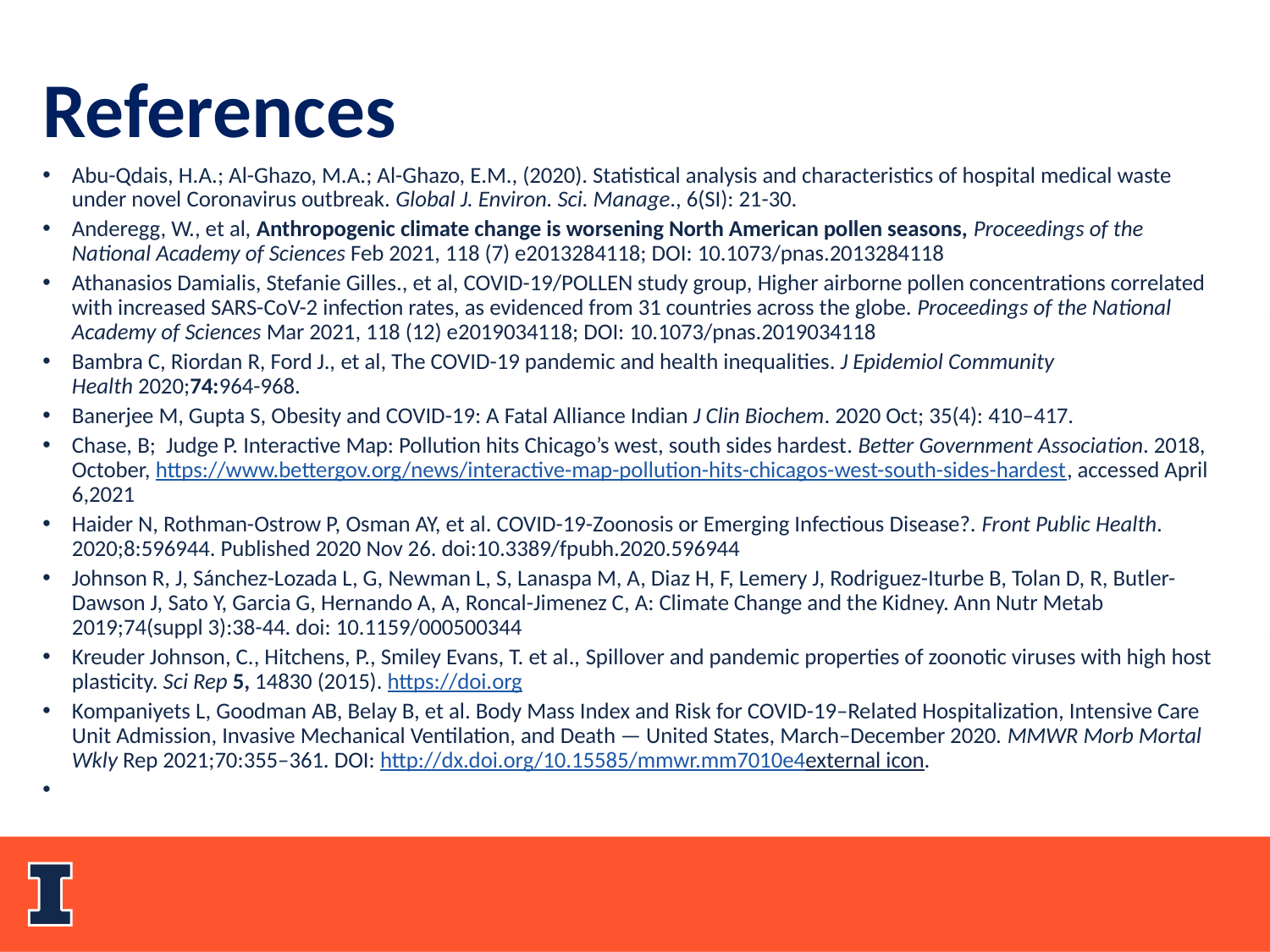

References
Abu-Qdais, H.A.; Al-Ghazo, M.A.; Al-Ghazo, E.M., (2020). Statistical analysis and characteristics of hospital medical waste under novel Coronavirus outbreak. Global J. Environ. Sci. Manage., 6(SI): 21-30.
Anderegg, W., et al, Anthropogenic climate change is worsening North American pollen seasons, Proceedings of the National Academy of Sciences Feb 2021, 118 (7) e2013284118; DOI: 10.1073/pnas.2013284118
Athanasios Damialis, Stefanie Gilles., et al, COVID-19/POLLEN study group, Higher airborne pollen concentrations correlated with increased SARS-CoV-2 infection rates, as evidenced from 31 countries across the globe. Proceedings of the National Academy of Sciences Mar 2021, 118 (12) e2019034118; DOI: 10.1073/pnas.2019034118
Bambra C, Riordan R, Ford J., et al, The COVID-19 pandemic and health inequalities. J Epidemiol Community Health 2020;74:964-968.
Banerjee M, Gupta S, Obesity and COVID-19: A Fatal Alliance Indian J Clin Biochem. 2020 Oct; 35(4): 410–417.
Chase, B;  Judge P. Interactive Map: Pollution hits Chicago’s west, south sides hardest. Better Government Association. 2018, October, https://www.bettergov.org/news/interactive-map-pollution-hits-chicagos-west-south-sides-hardest, accessed April 6,2021
Haider N, Rothman-Ostrow P, Osman AY, et al. COVID-19-Zoonosis or Emerging Infectious Disease?. Front Public Health. 2020;8:596944. Published 2020 Nov 26. doi:10.3389/fpubh.2020.596944
Johnson R, J, Sánchez-Lozada L, G, Newman L, S, Lanaspa M, A, Diaz H, F, Lemery J, Rodriguez-Iturbe B, Tolan D, R, Butler-Dawson J, Sato Y, Garcia G, Hernando A, A, Roncal-Jimenez C, A: Climate Change and the Kidney. Ann Nutr Metab 2019;74(suppl 3):38-44. doi: 10.1159/000500344
Kreuder Johnson, C., Hitchens, P., Smiley Evans, T. et al., Spillover and pandemic properties of zoonotic viruses with high host plasticity. Sci Rep 5, 14830 (2015). https://doi.org
Kompaniyets L, Goodman AB, Belay B, et al. Body Mass Index and Risk for COVID-19–Related Hospitalization, Intensive Care Unit Admission, Invasive Mechanical Ventilation, and Death — United States, March–December 2020. MMWR Morb Mortal Wkly Rep 2021;70:355–361. DOI: http://dx.doi.org/10.15585/mmwr.mm7010e4external icon.